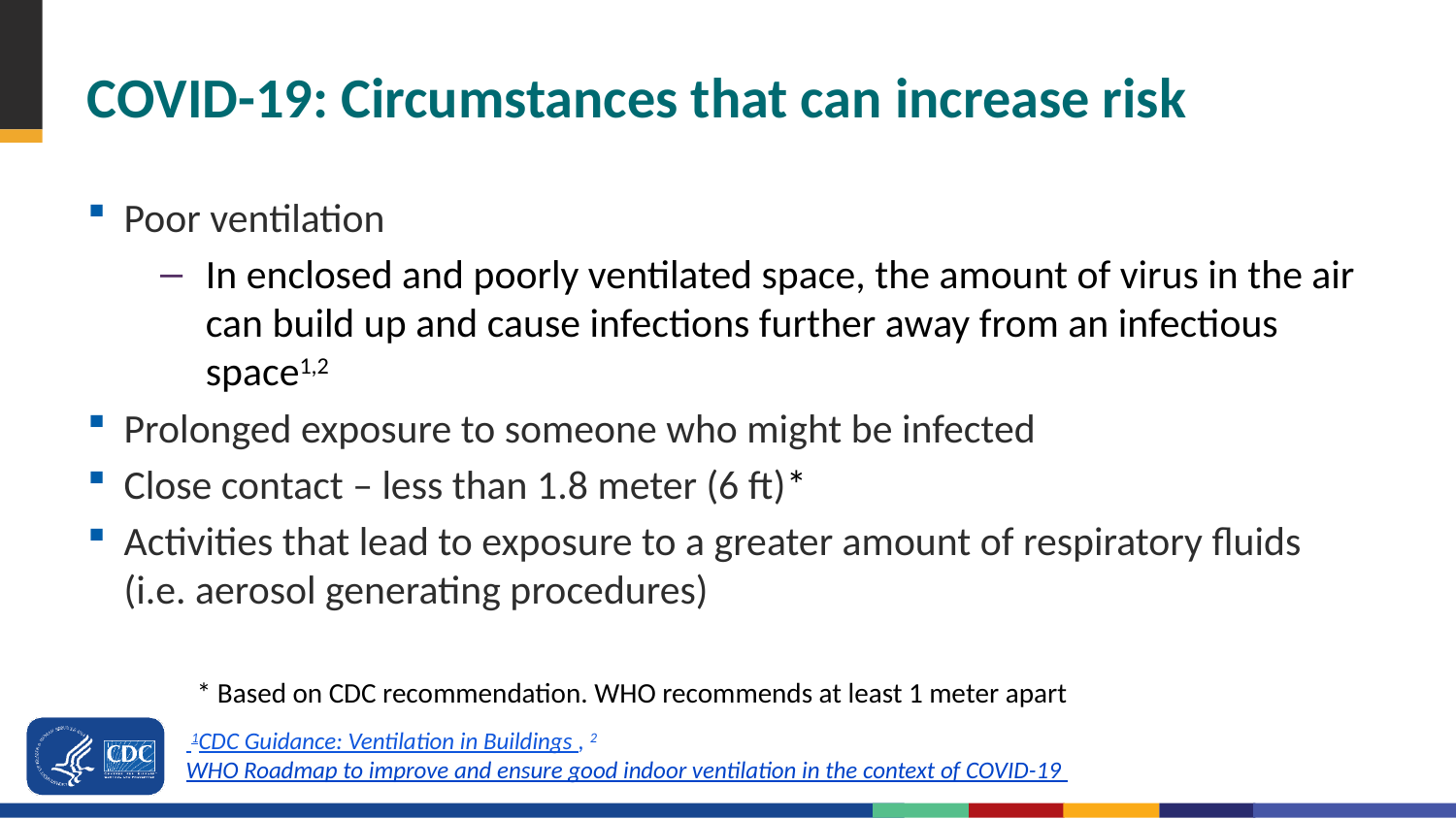

# COVID-19: Circumstances that can increase risk
Poor ventilation
In enclosed and poorly ventilated space, the amount of virus in the air can build up and cause infections further away from an infectious space1,2
Prolonged exposure to someone who might be infected
Close contact – less than 1.8 meter (6 ft)*
Activities that lead to exposure to a greater amount of respiratory fluids (i.e. aerosol generating procedures)

* Based on CDC recommendation. WHO recommends at least 1 meter apart

 1CDC Guidance: Ventilation in Buildings , 2  WHO Roadmap to improve and ensure good indoor ventilation in the context of COVID-19